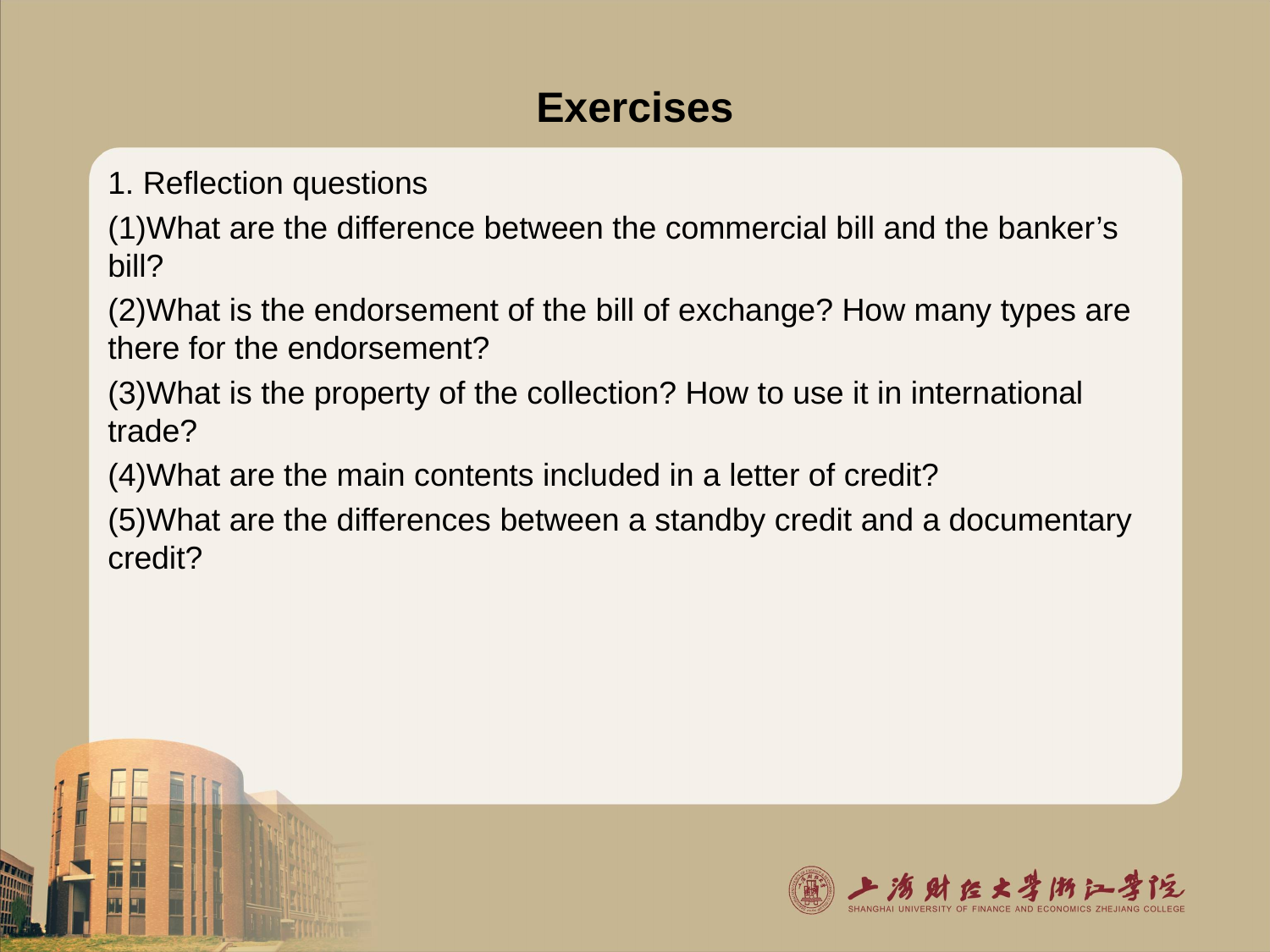

# Exercises
1. Reflection questions
(1)What are the difference between the commercial bill and the banker’s bill?
(2)What is the endorsement of the bill of exchange? How many types are there for the endorsement?
(3)What is the property of the collection? How to use it in international trade?
(4)What are the main contents included in a letter of credit?
(5)What are the differences between a standby credit and a documentary credit?